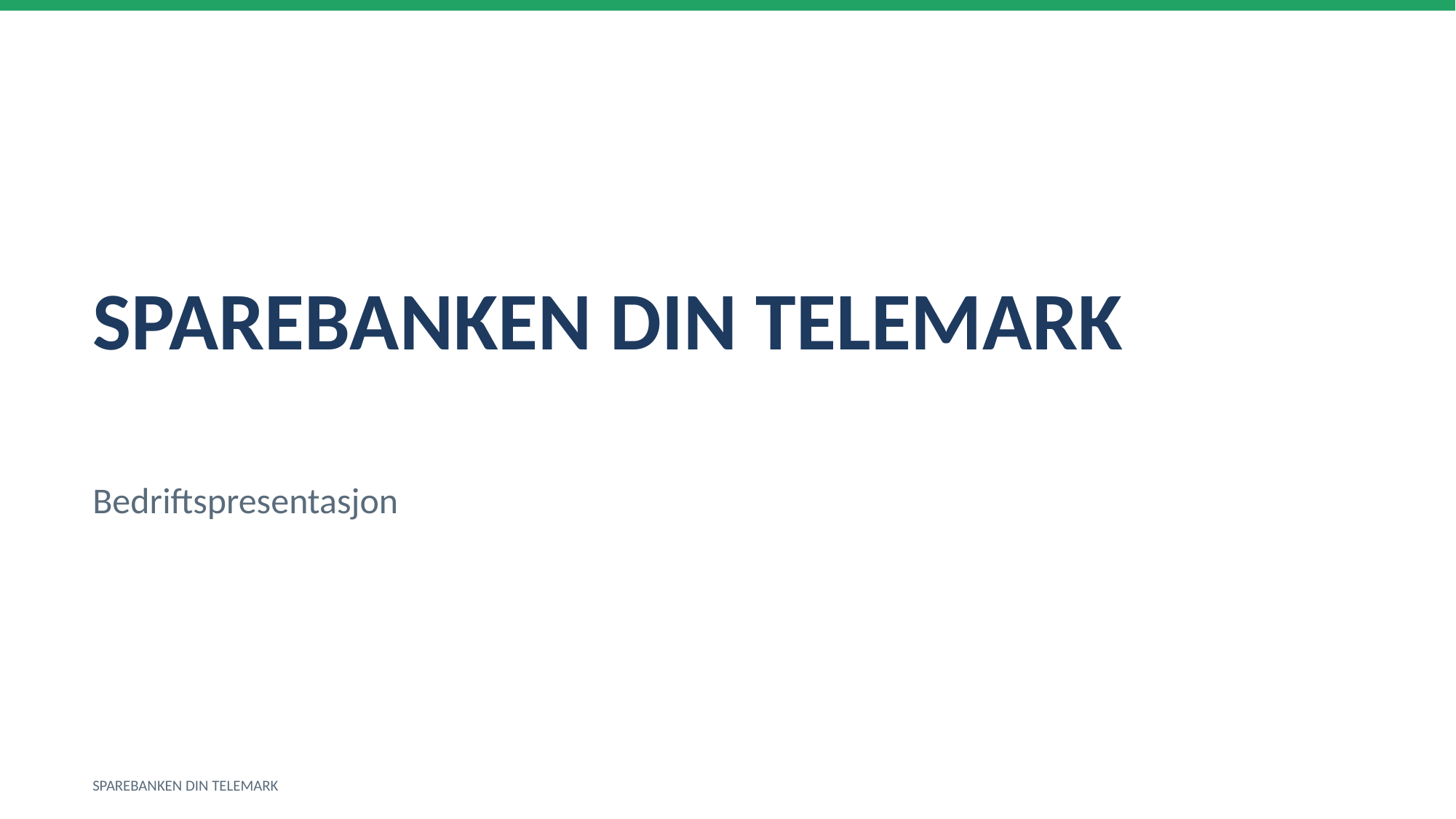

SPAREBANKEN DIN TELEMARK
Bedriftspresentasjon
SPAREBANKEN DIN TELEMARK